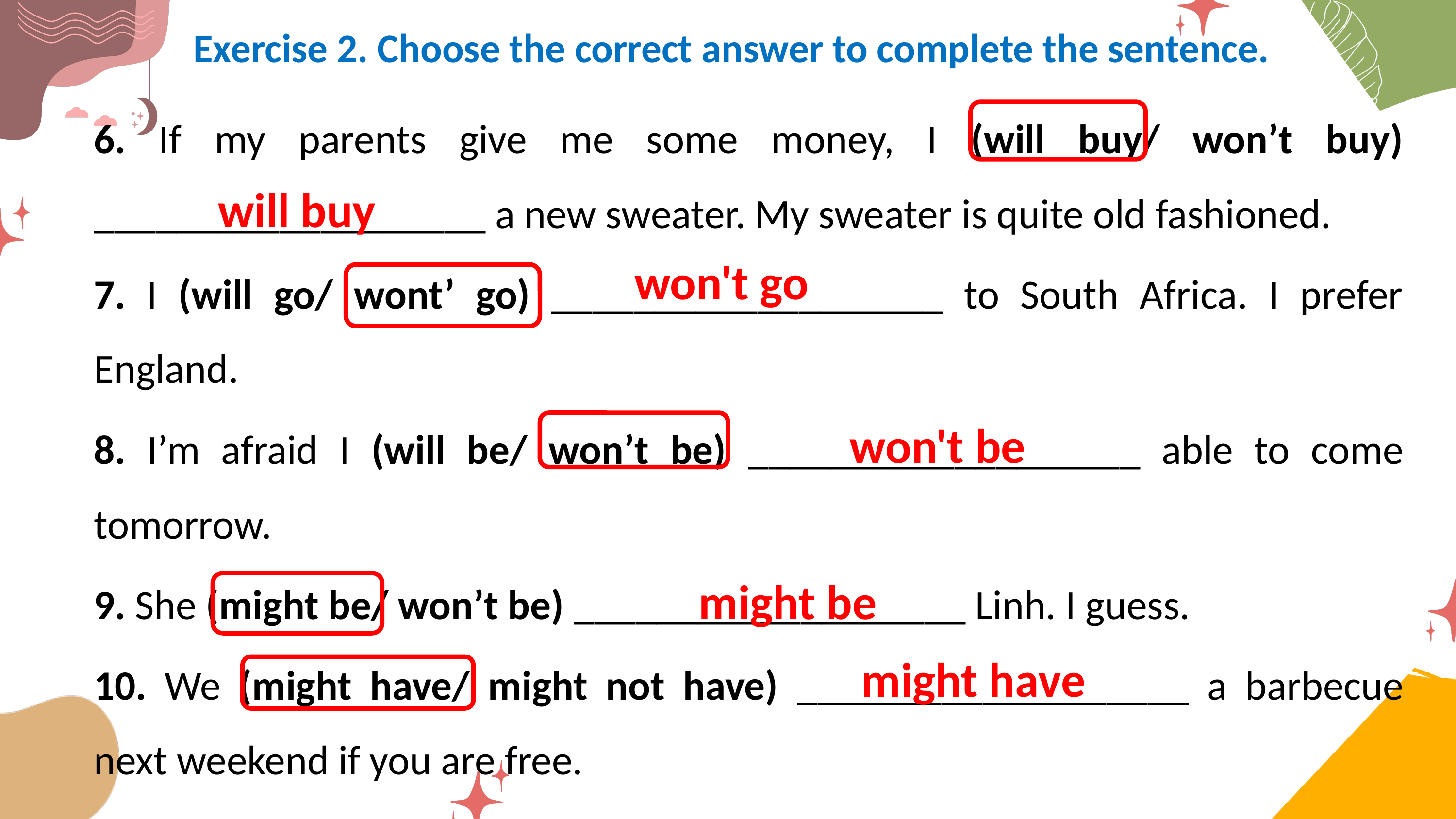

Exercise 2. Choose the correct answer to complete the sentence.
6. If my parents give me some money, I (will buy/ won’t buy) ___________________ a new sweater. My sweater is quite old fashioned.
7. I (will go/ wont’ go) ___________________ to South Africa. I prefer England.
8. I’m afraid I (will be/ won’t be) ___________________ able to come tomorrow.
9. She (might be/ won’t be) ___________________ Linh. I guess.
10. We (might have/ might not have) ___________________ a barbecue next weekend if you are free.

will buy

won't go

won't be

might be

might have